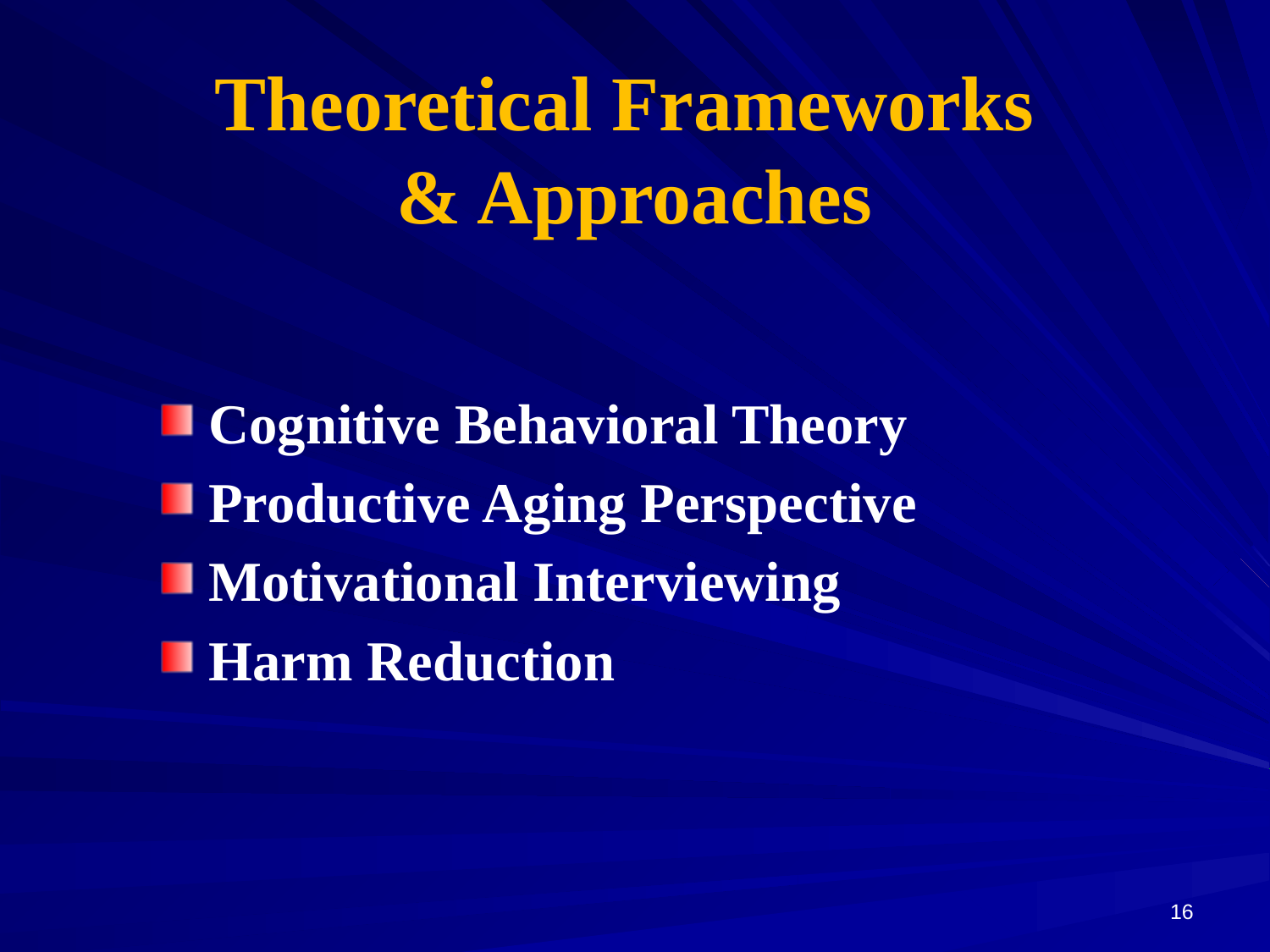

# Theoretical Frameworks & Approaches
Cognitive Behavioral Theory
Productive Aging Perspective
Motivational Interviewing
Harm Reduction

16